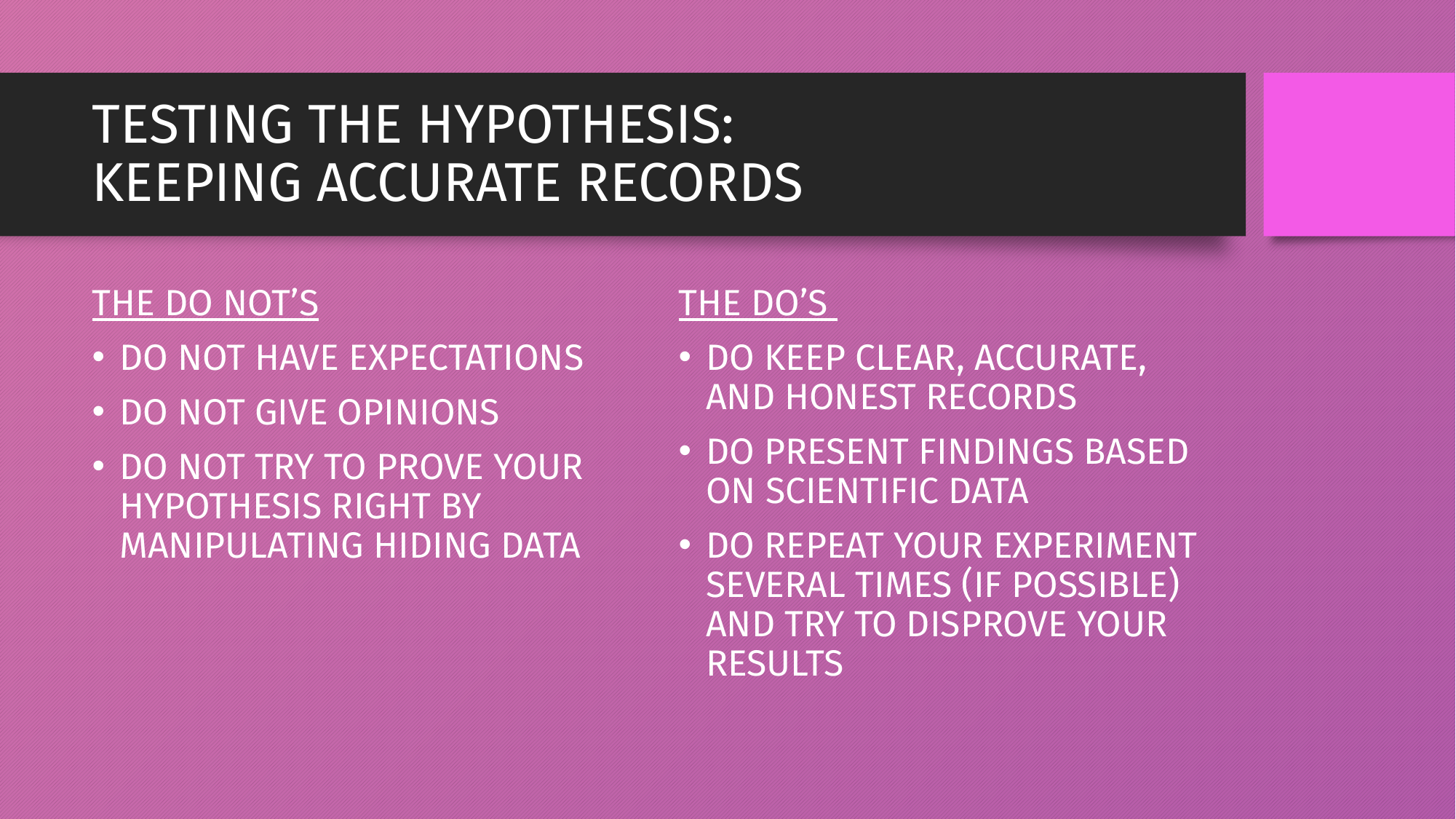

# TESTING THE HYPOTHESIS: KEEPING ACCURATE RECORDS
THE DO NOT’S
DO NOT HAVE EXPECTATIONS
DO NOT GIVE OPINIONS
DO NOT TRY TO PROVE YOUR HYPOTHESIS RIGHT BY MANIPULATING HIDING DATA

THE DO’S
DO KEEP CLEAR, ACCURATE, AND HONEST RECORDS
DO PRESENT FINDINGS BASED ON SCIENTIFIC DATA
DO REPEAT YOUR EXPERIMENT SEVERAL TIMES (IF POSSIBLE) AND TRY TO DISPROVE YOUR RESULTS